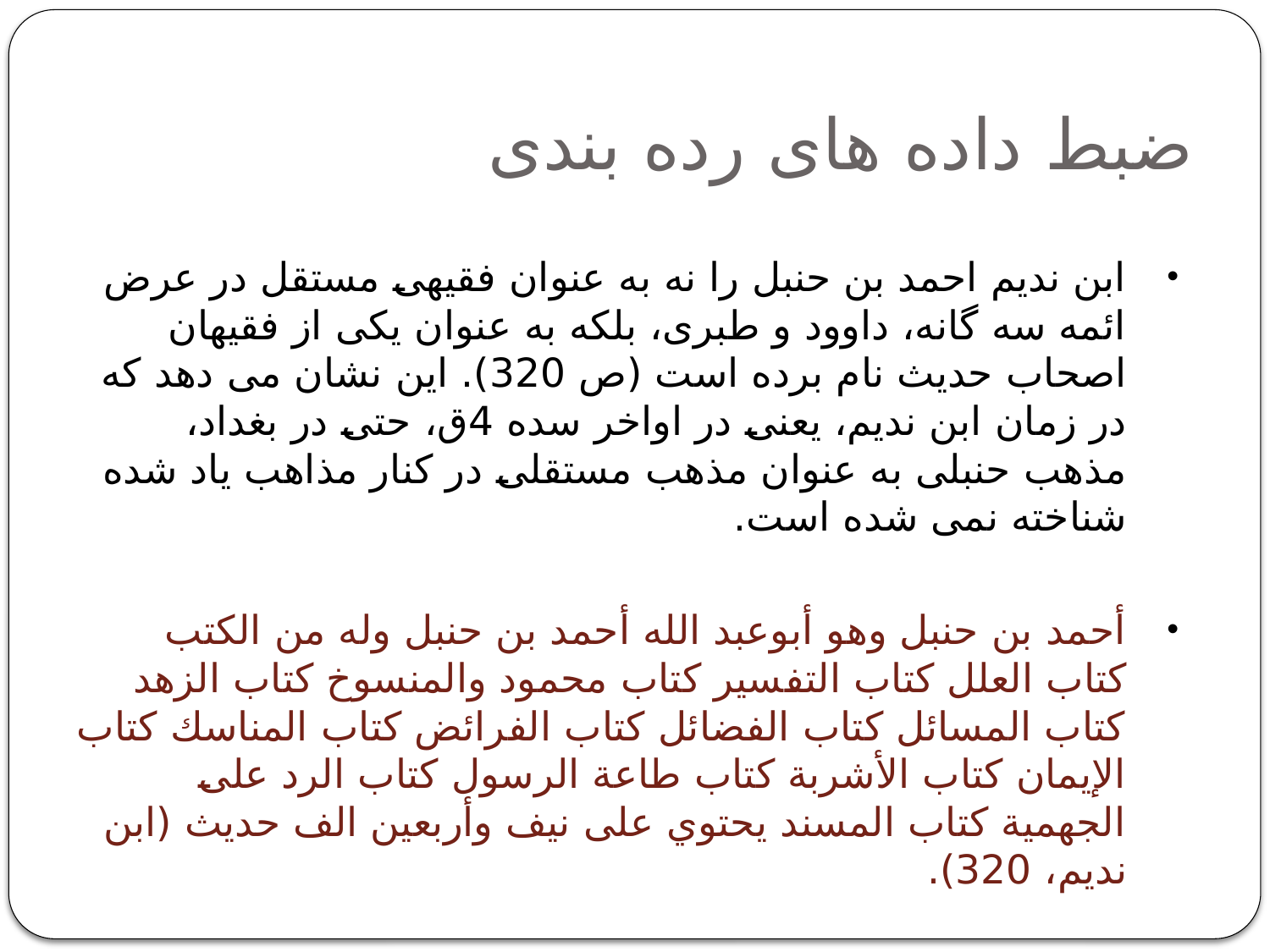

# ضبط داده های رده بندی
ابن نديم احمد بن حنبل را نه به عنوان فقيهی مستقل در عرض ائمه سه گانه، داوود و طبری، بلکه به عنوان يکی از فقيهان اصحاب حديث نام برده است (ص 320). اين نشان می دهد که در زمان ابن نديم، يعنی در اواخر سده 4ق، حتی در بغداد، مذهب حنبلی به عنوان مذهب مستقلی در کنار مذاهب ياد شده شناخته نمی شده است.

أحمد بن حنبل وهو أبوعبد الله أحمد بن حنبل وله من الكتب كتاب العلل كتاب التفسير كتاب محمود والمنسوخ كتاب الزهد كتاب المسائل كتاب الفضائل كتاب الفرائض كتاب المناسك كتاب الإيمان كتاب الأشربة كتاب طاعة الرسول كتاب الرد على الجهمية كتاب المسند يحتوي على نيف وأربعين الف حديث (ابن نديم، 320).